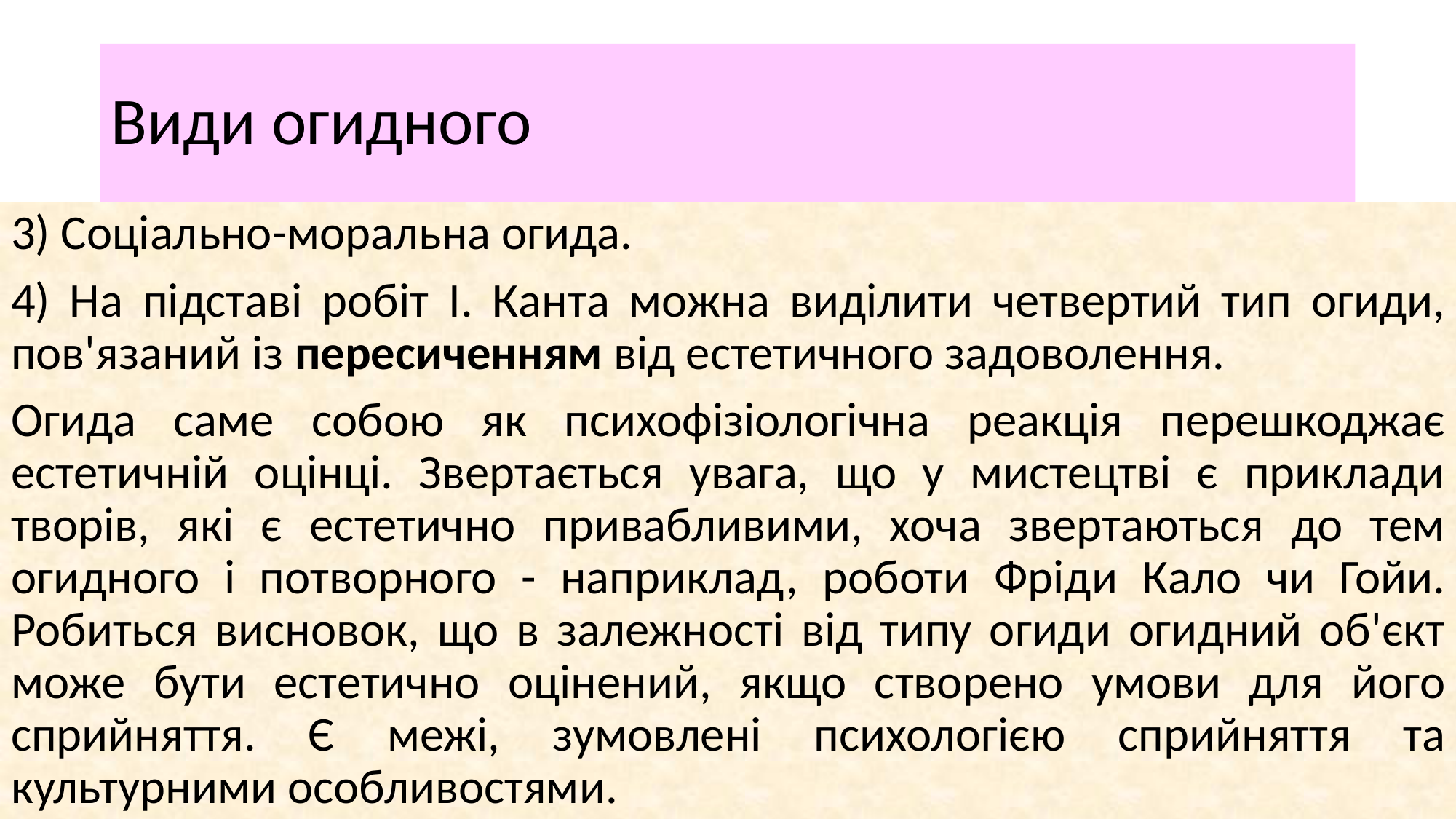

# Види огидного
3) Соціально-моральна огида.
4) На підставі робіт І. Канта можна виділити четвертий тип огиди, пов'язаний із пересиченням від естетичного задоволення.
Огида саме собою як психофізіологічна реакція перешкоджає естетичній оцінці. Звертається увага, що у мистецтві є приклади творів, які є естетично привабливими, хоча звертаються до тем огидного і потворного - наприклад, роботи Фріди Кало чи Гойи. Робиться висновок, що в залежності від типу огиди огидний об'єкт може бути естетично оцінений, якщо створено умови для його сприйняття. Є межі, зумовлені психологією сприйняття та культурними особливостями.